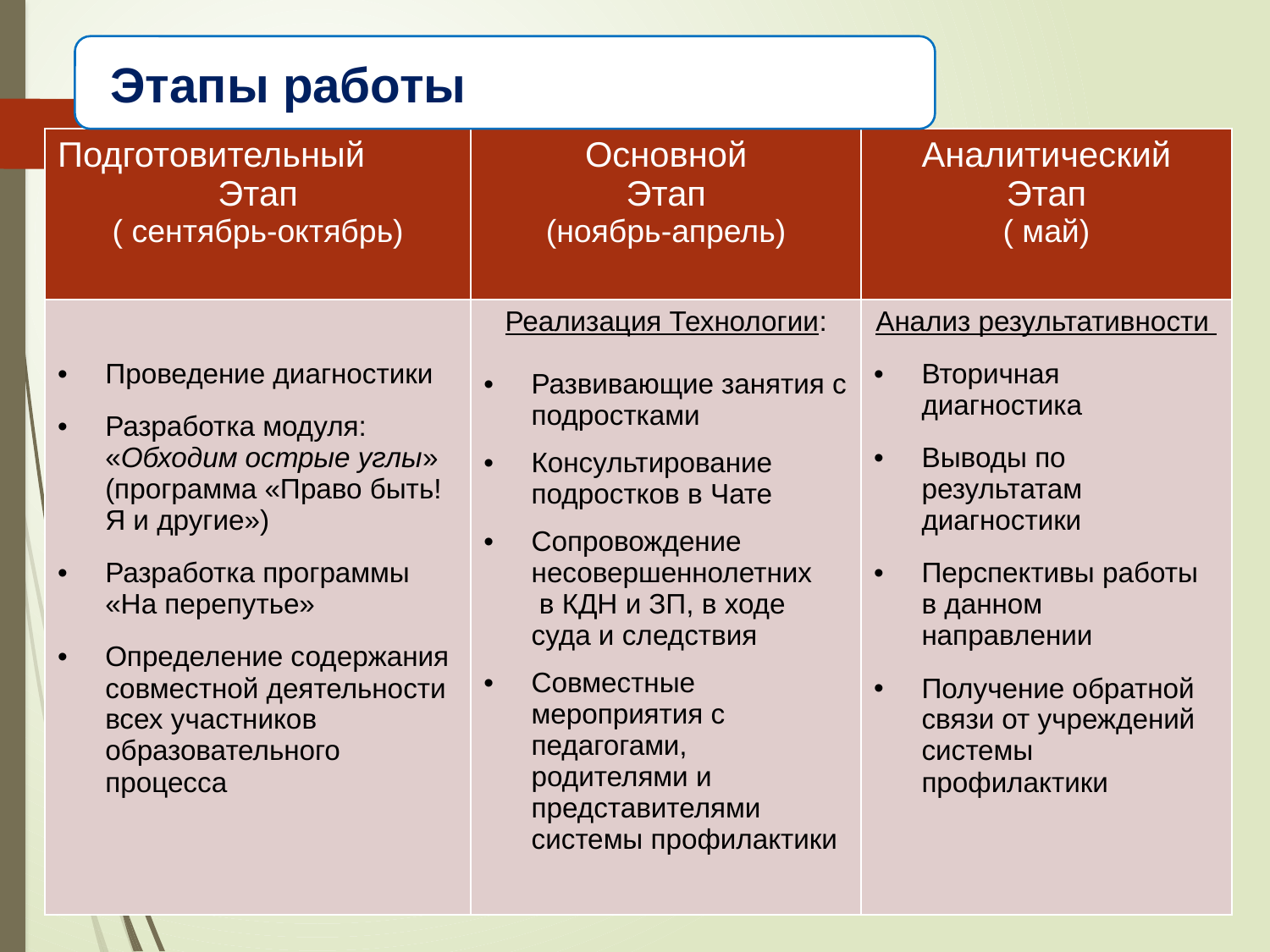

Этапы работы
| Подготовительный Этап ( сентябрь-октябрь) | Основной Этап (ноябрь-апрель) | Аналитический Этап ( май) |
| --- | --- | --- |
| Проведение диагностики Разработка модуля: «Обходим острые углы» (программа «Право быть! Я и другие») Разработка программы «На перепутье» Определение содержания совместной деятельности всех участников образовательного процесса | Реализация Технологии: Развивающие занятия с подростками Консультирование подростков в Чате Сопровождение несовершеннолетних в КДН и ЗП, в ходе суда и следствия Совместные мероприятия с педагогами, родителями и представителями системы профилактики | Анализ результативности Вторичная диагностика Выводы по результатам диагностики Перспективы работы в данном направлении Получение обратной связи от учреждений системы профилактики |